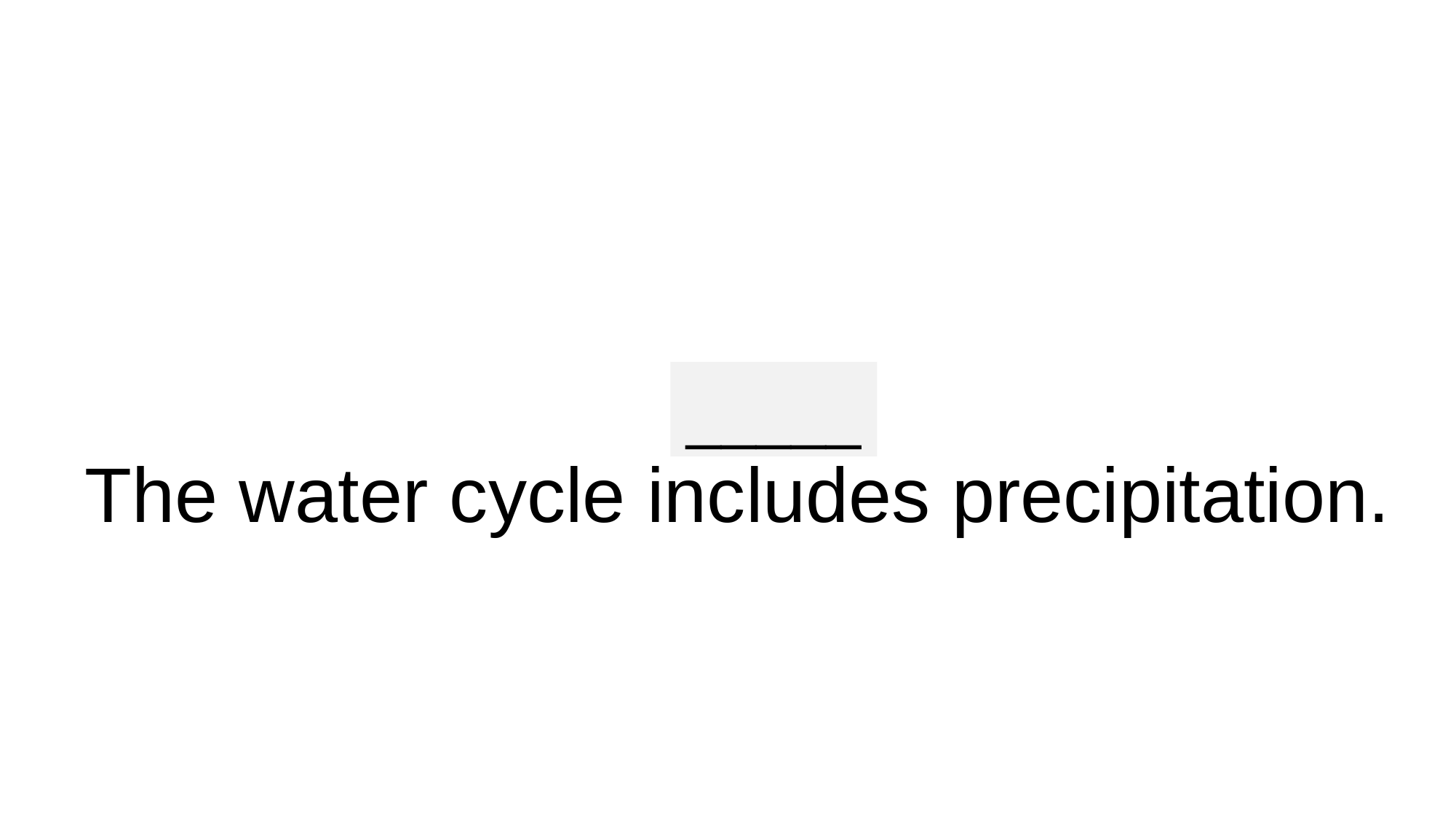

_____
# The water cycle includes precipitation.